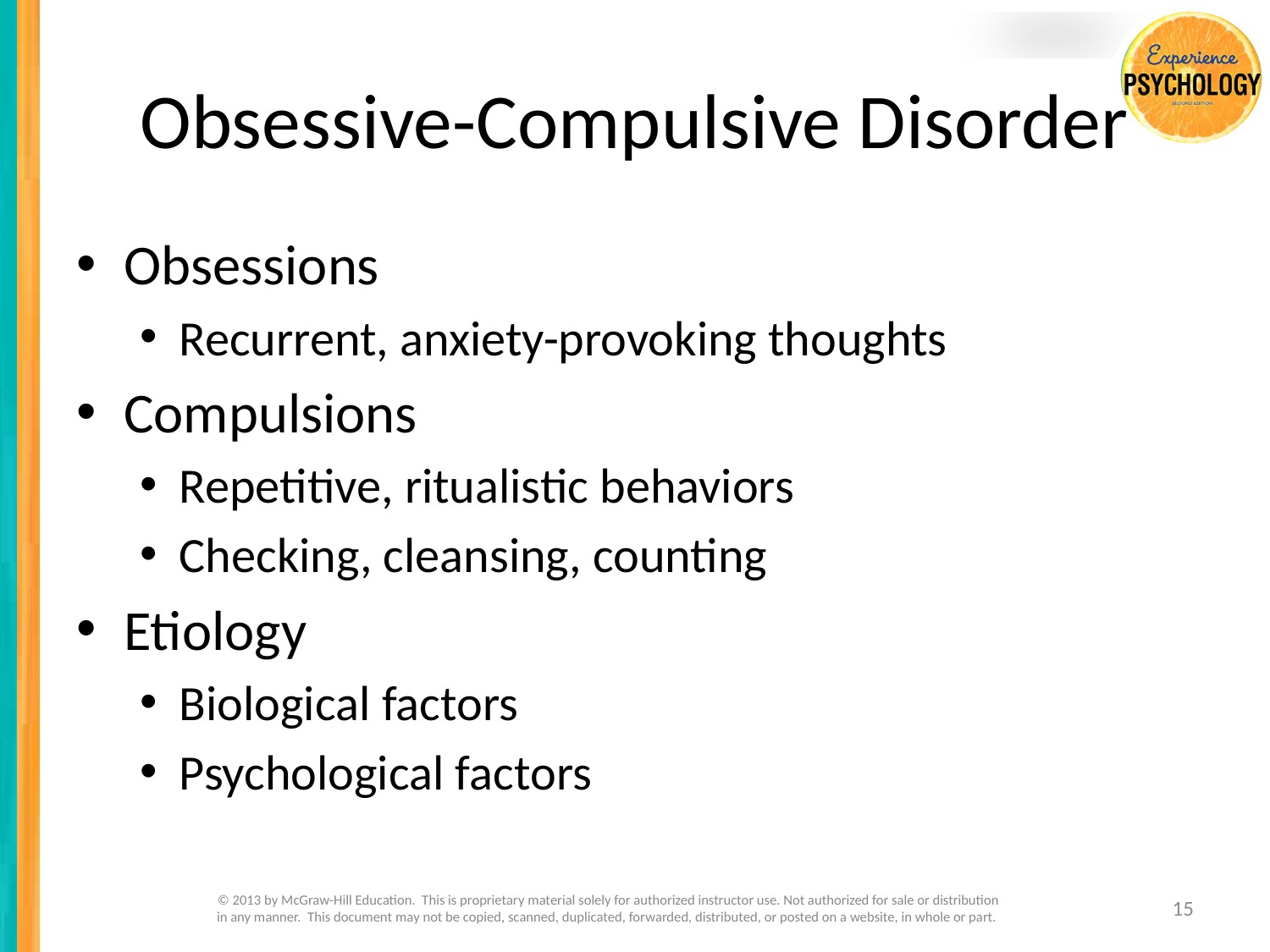

# Obsessive-Compulsive Disorder
Obsessions
Recurrent, anxiety-provoking thoughts
Compulsions
Repetitive, ritualistic behaviors
Checking, cleansing, counting
Etiology
Biological factors
Psychological factors

© 2013 by McGraw-Hill Education.  This is proprietary material solely for authorized instructor use. Not authorized for sale or distribution in any manner.  This document may not be copied, scanned, duplicated, forwarded, distributed, or posted on a website, in whole or part.
15